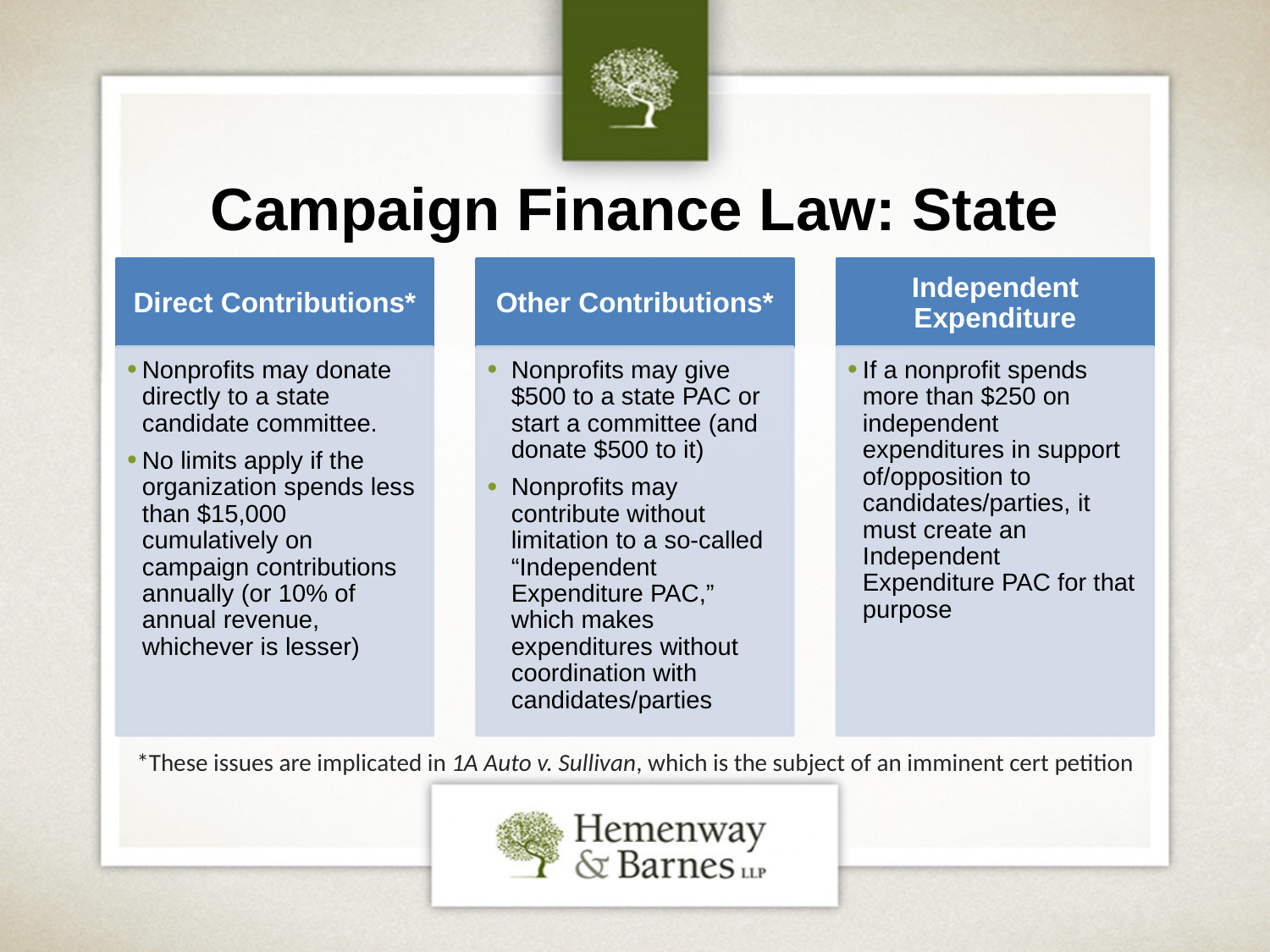

# Campaign Finance Law: State
Direct Contributions*
Nonprofits may donate directly to a state candidate committee.
No limits apply if the organization spends less than $15,000 cumulatively on campaign contributions annually (or 10% of annual revenue, whichever is lesser)
Other Contributions*
Nonprofits may give $500 to a state PAC or start a committee (and donate $500 to it)
Nonprofits may contribute without limitation to a so-called “Independent Expenditure PAC,” which makes expenditures without coordination with candidates/parties
Independent Expenditure
If a nonprofit spends more than $250 on independent expenditures in support of/opposition to candidates/parties, it must create an Independent Expenditure PAC for that purpose
*These issues are implicated in 1A Auto v. Sullivan, which is the subject of an imminent cert petition